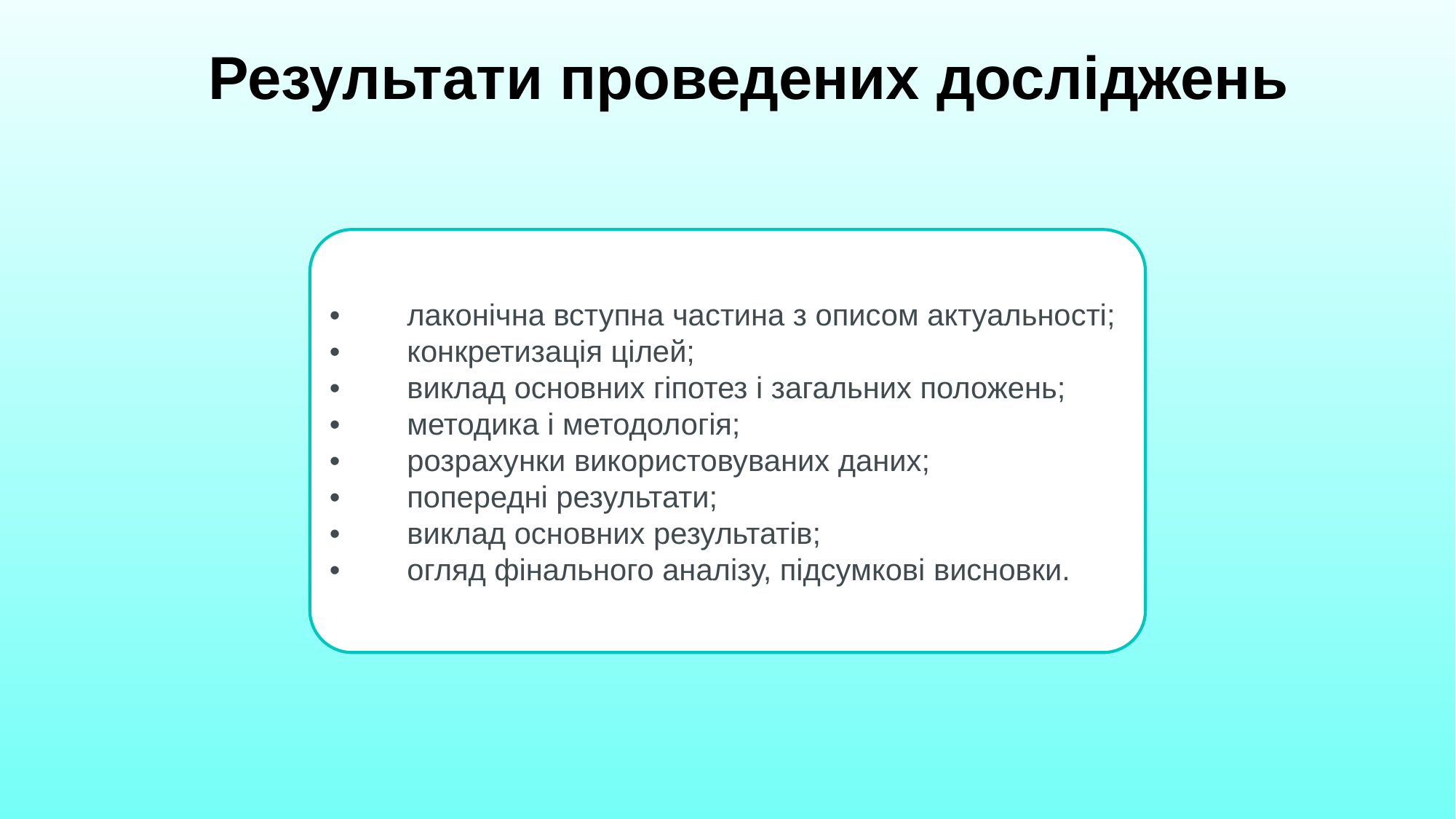

# Результати проведених досліджень

•        лаконічна вступна частина з описом актуальності;
•        конкретизація цілей;
•        виклад основних гіпотез і загальних положень;
•        методика і методологія;
•        розрахунки використовуваних даних;
•        попередні результати;
•        виклад основних результатів;
•        огляд фінального аналізу, підсумкові висновки.